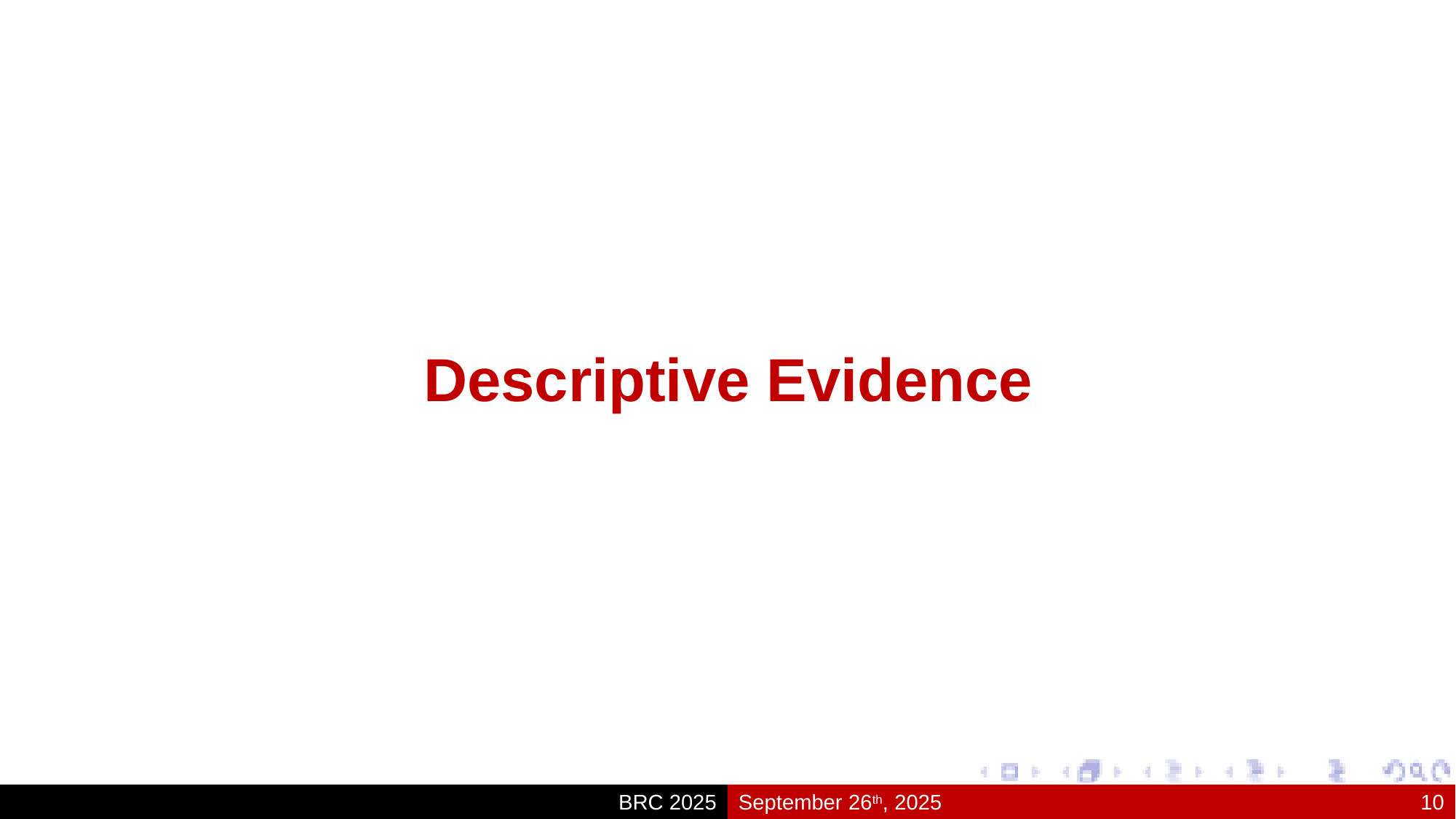

Descriptive Evidence
BRC 2025
September 26th, 2025
10